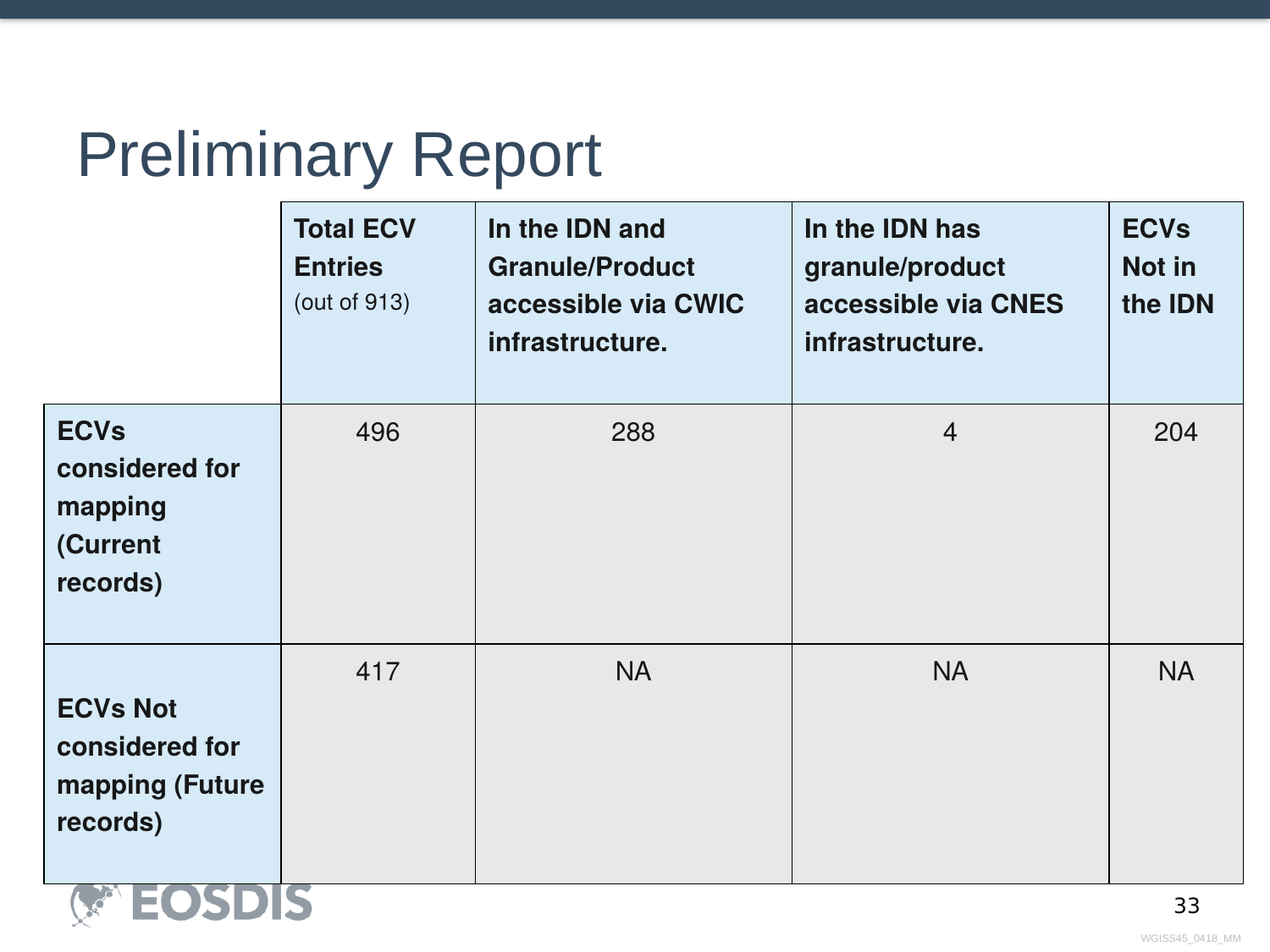

# Preliminary Report
|  | Total ECV Entries (out of 913) | In the IDN and Granule/Product accessible via CWIC infrastructure. | In the IDN has granule/product accessible via CNES infrastructure. | ECVs Not in the IDN |
| --- | --- | --- | --- | --- |
| ECVs considered for mapping (Current records) | 496 | 288 | 4 | 204 |
| ECVs Not considered for mapping (Future records) | 417 | NA | NA | NA |